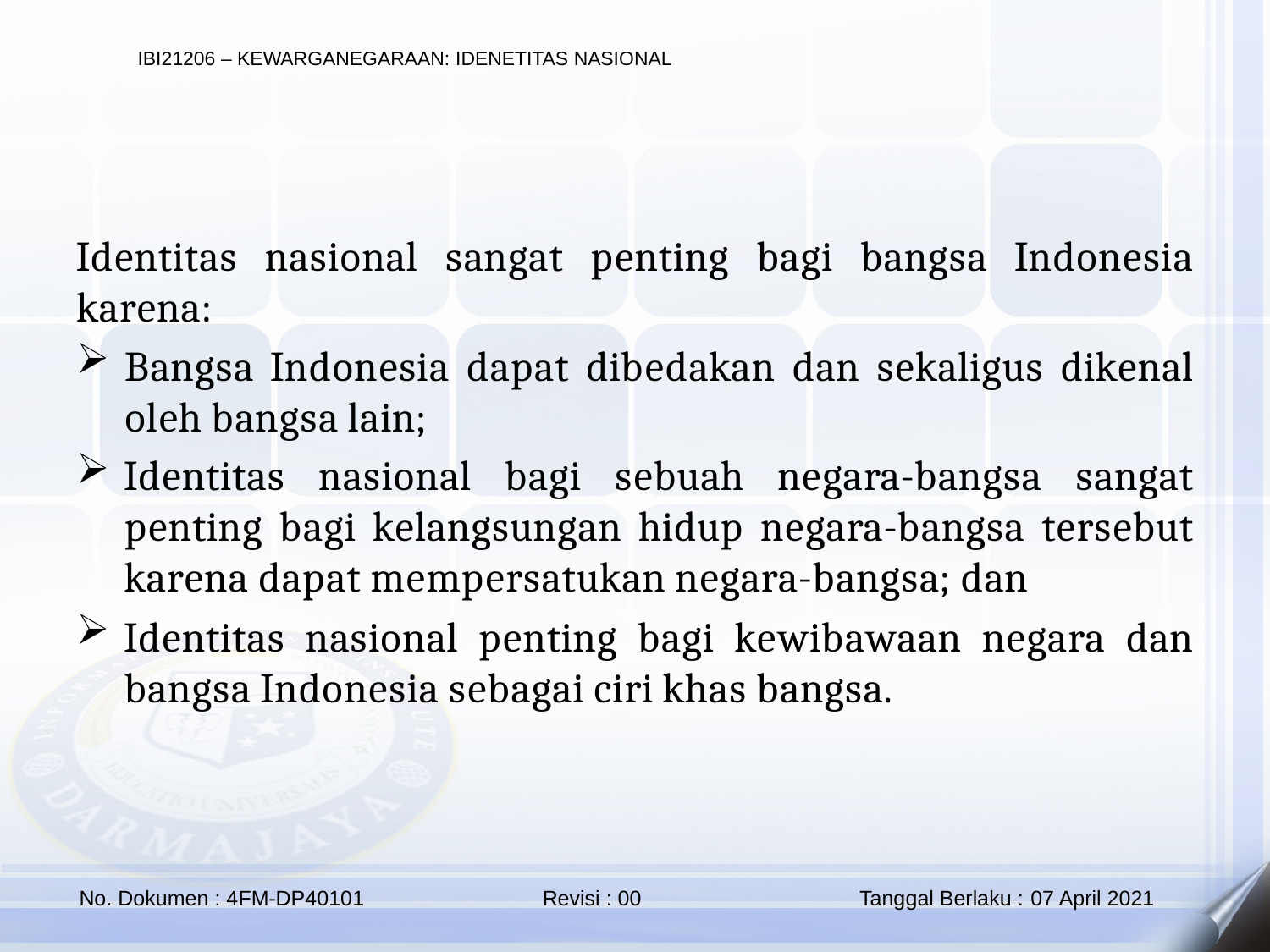

Identitas nasional sangat penting bagi bangsa Indonesia karena:
Bangsa Indonesia dapat dibedakan dan sekaligus dikenal oleh bangsa lain;
Identitas nasional bagi sebuah negara-bangsa sangat penting bagi kelangsungan hidup negara-bangsa tersebut karena dapat mempersatukan negara-bangsa; dan
Identitas nasional penting bagi kewibawaan negara dan bangsa Indonesia sebagai ciri khas bangsa.